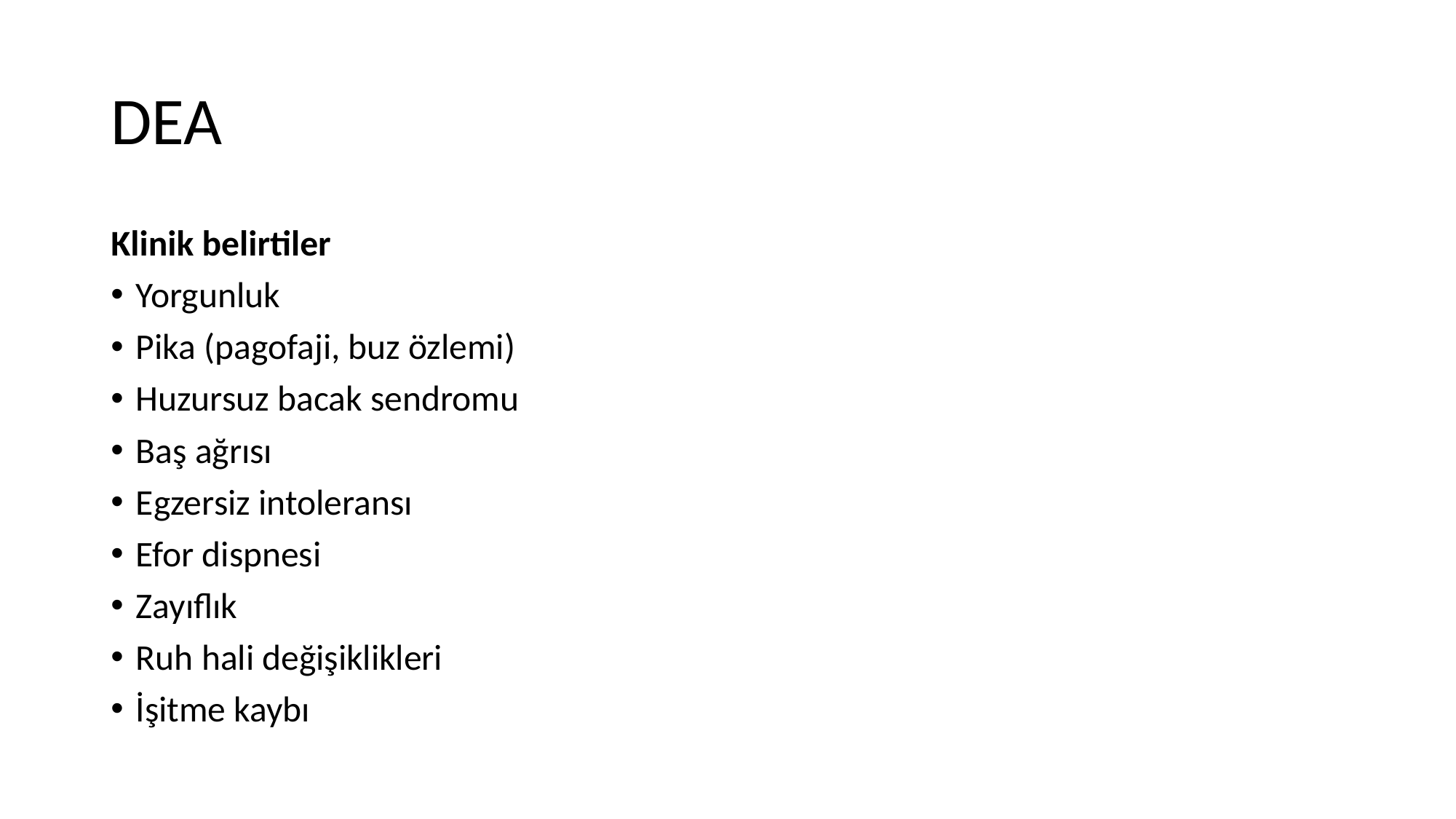

# DEA
Klinik belirtiler
Yorgunluk
Pika (pagofaji, buz özlemi)
Huzursuz bacak sendromu
Baş ağrısı
Egzersiz intoleransı
Efor dispnesi
Zayıflık
Ruh hali değişiklikleri
İşitme kaybı